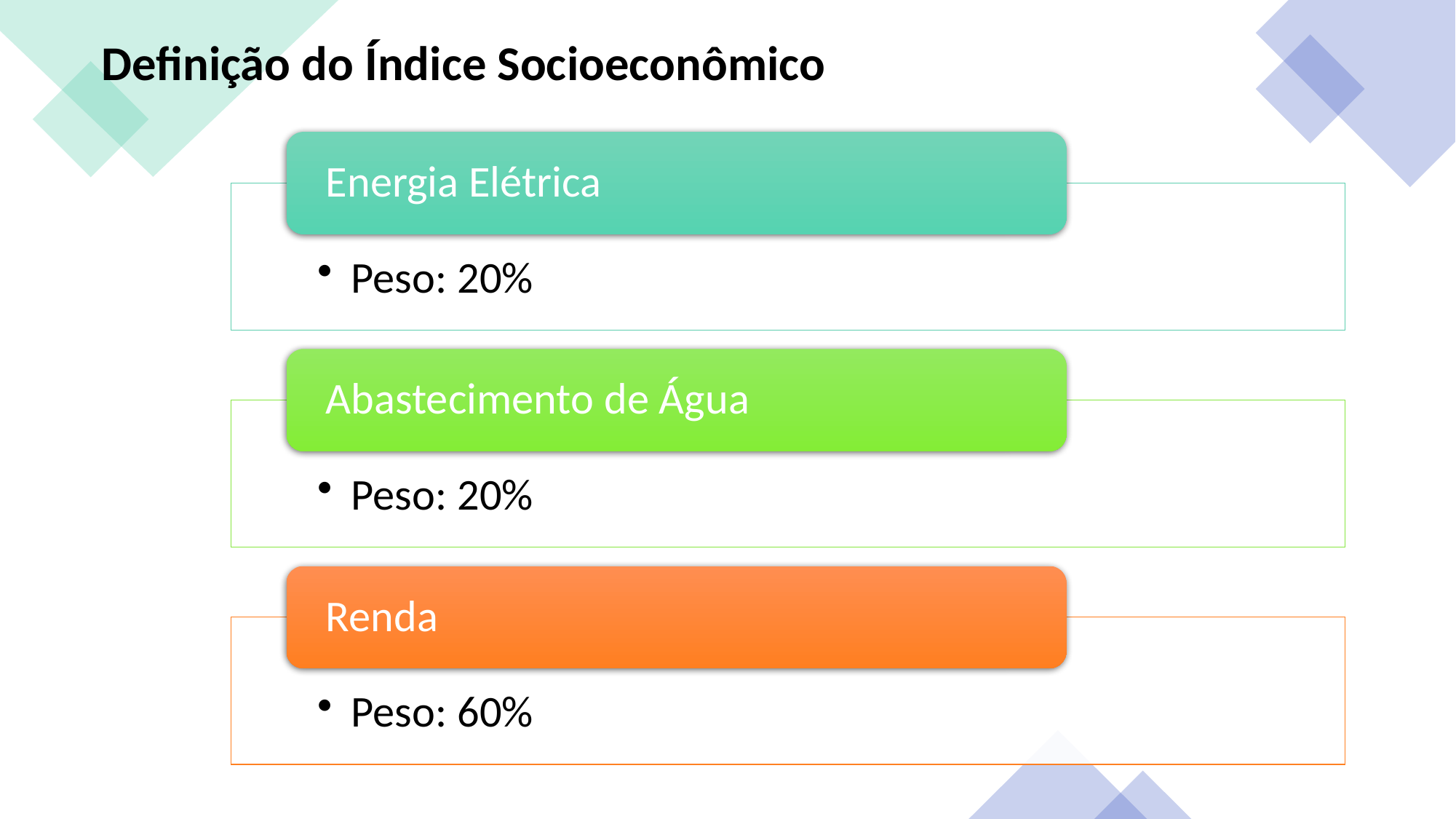

Definição do Índice Socioeconômico

Peso: 20%
Energia Elétrica
Peso: 20%
Abastecimento de Água
Peso: 60%
Renda